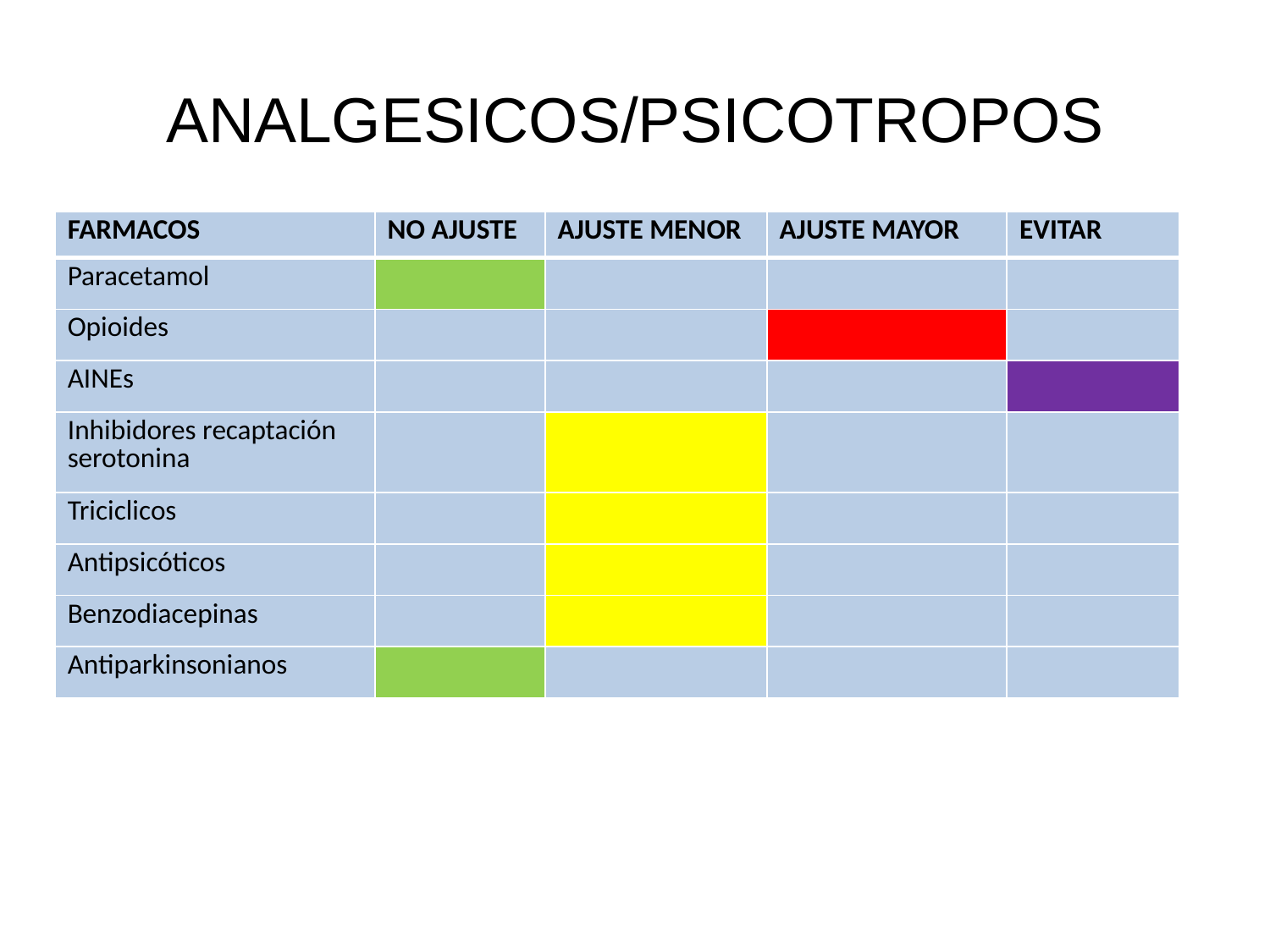

# ANALGESICOS/PSICOTROPOS
| FARMACOS | NO AJUSTE | AJUSTE MENOR | AJUSTE MAYOR | EVITAR |
| --- | --- | --- | --- | --- |
| Paracetamol |  |  |  |  |
| Opioides |  |  |  |  |
| AINEs |  |  |  |  |
| Inhibidores recaptación serotonina |  |  |  |  |
| Triciclicos |  |  |  |  |
| Antipsicóticos |  |  |  |  |
| Benzodiacepinas |  |  |  |  |
| Antiparkinsonianos |  |  |  |  |